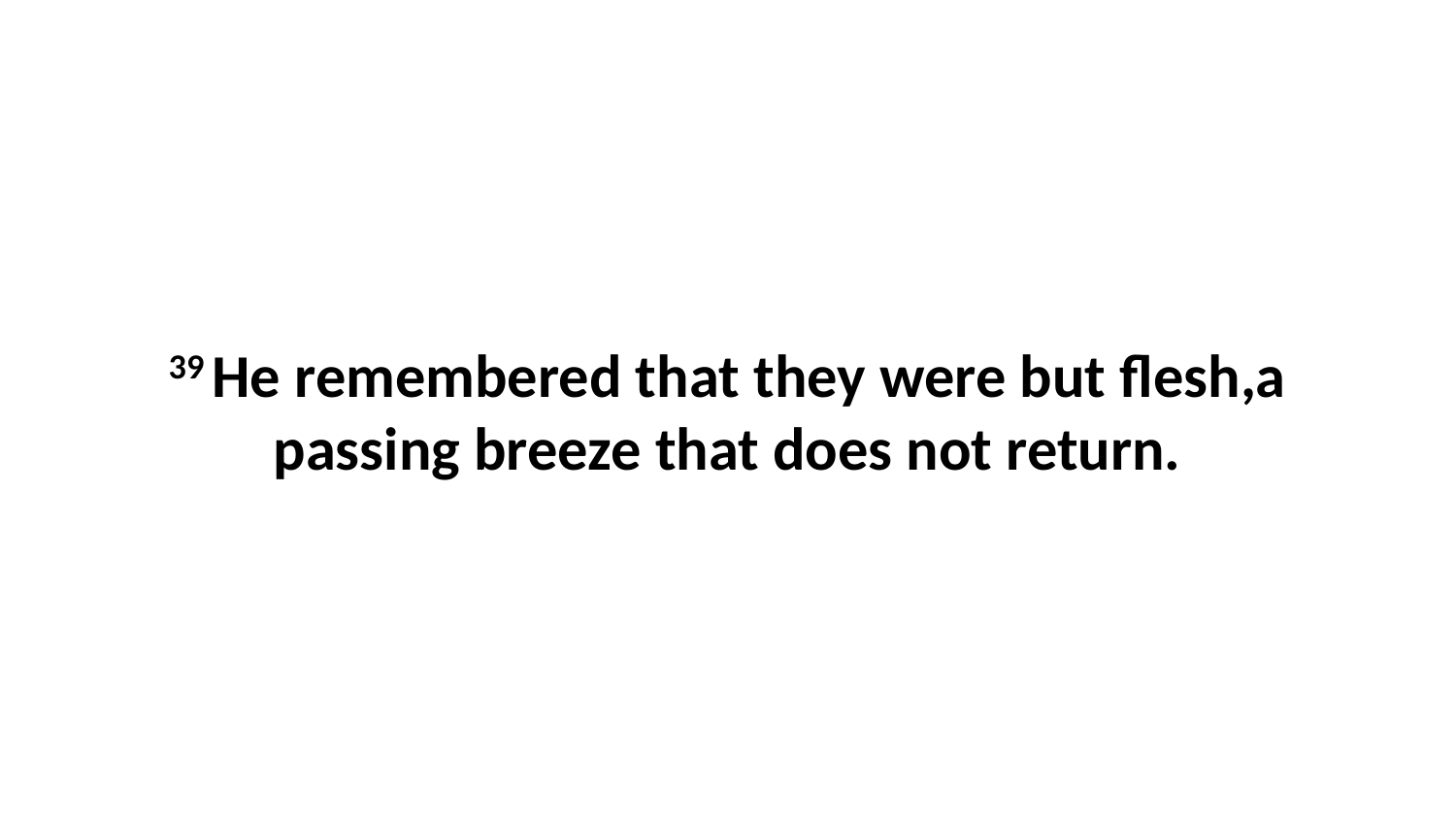

39 He remembered that they were but flesh,a passing breeze that does not return.